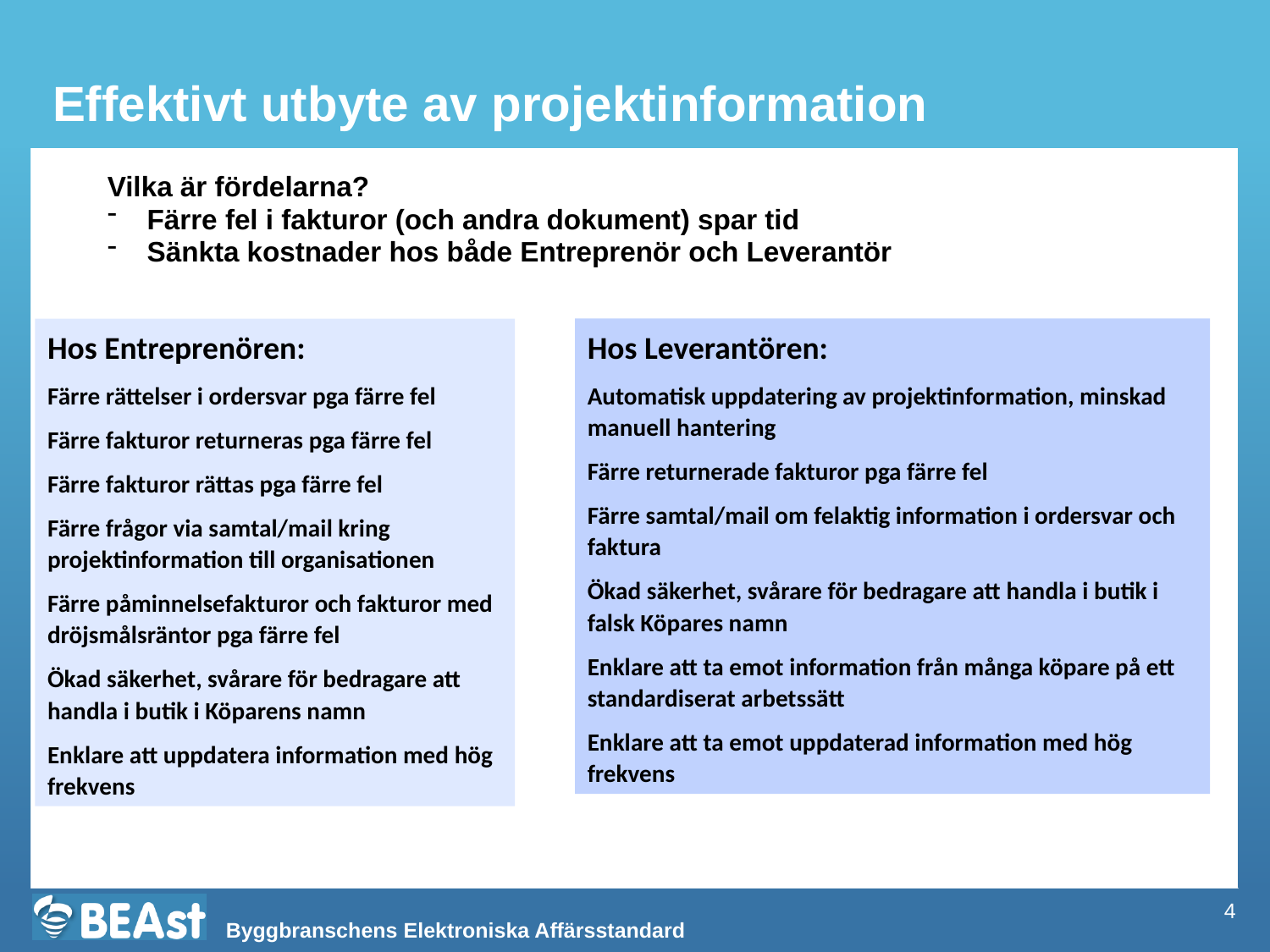

Effektivt utbyte av projektinformation
Vilka är fördelarna?
Färre fel i fakturor (och andra dokument) spar tid
Sänkta kostnader hos både Entreprenör och Leverantör
Hos Entreprenören:
Färre rättelser i ordersvar pga färre fel
Färre fakturor returneras pga färre fel
Färre fakturor rättas pga färre fel
Färre frågor via samtal/mail kring projektinformation till organisationen
Färre påminnelsefakturor och fakturor med dröjsmålsräntor pga färre fel
Ökad säkerhet, svårare för bedragare att handla i butik i Köparens namn
Enklare att uppdatera information med hög frekvens
Hos Leverantören:
Automatisk uppdatering av projektinformation, minskad manuell hantering
Färre returnerade fakturor pga färre fel
Färre samtal/mail om felaktig information i ordersvar och faktura
Ökad säkerhet, svårare för bedragare att handla i butik i falsk Köpares namn
Enklare att ta emot information från många köpare på ett standardiserat arbetssätt
Enklare att ta emot uppdaterad information med hög frekvens
4